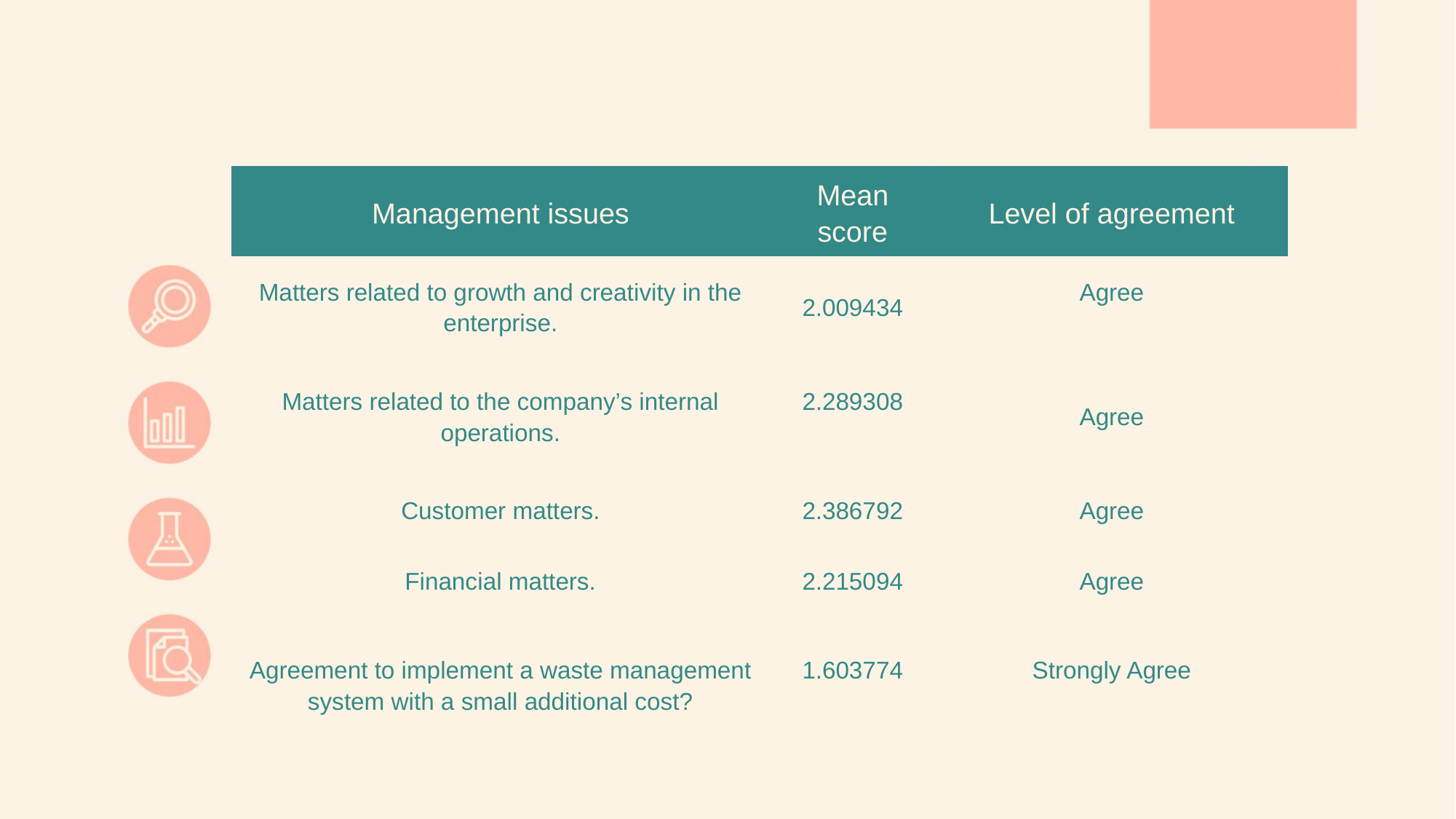

| Management issues | Mean score | Level of agreement |
| --- | --- | --- |
| Matters related to growth and creativity in the enterprise. | 2.009434 | Agree |
| Matters related to the company’s internal operations. | 2.289308 | Agree |
| Customer matters. | 2.386792 | Agree |
| Financial matters. | 2.215094 | Agree |
| Agreement to implement a waste management system with a small additional cost? | 1.603774 | Strongly Agree |